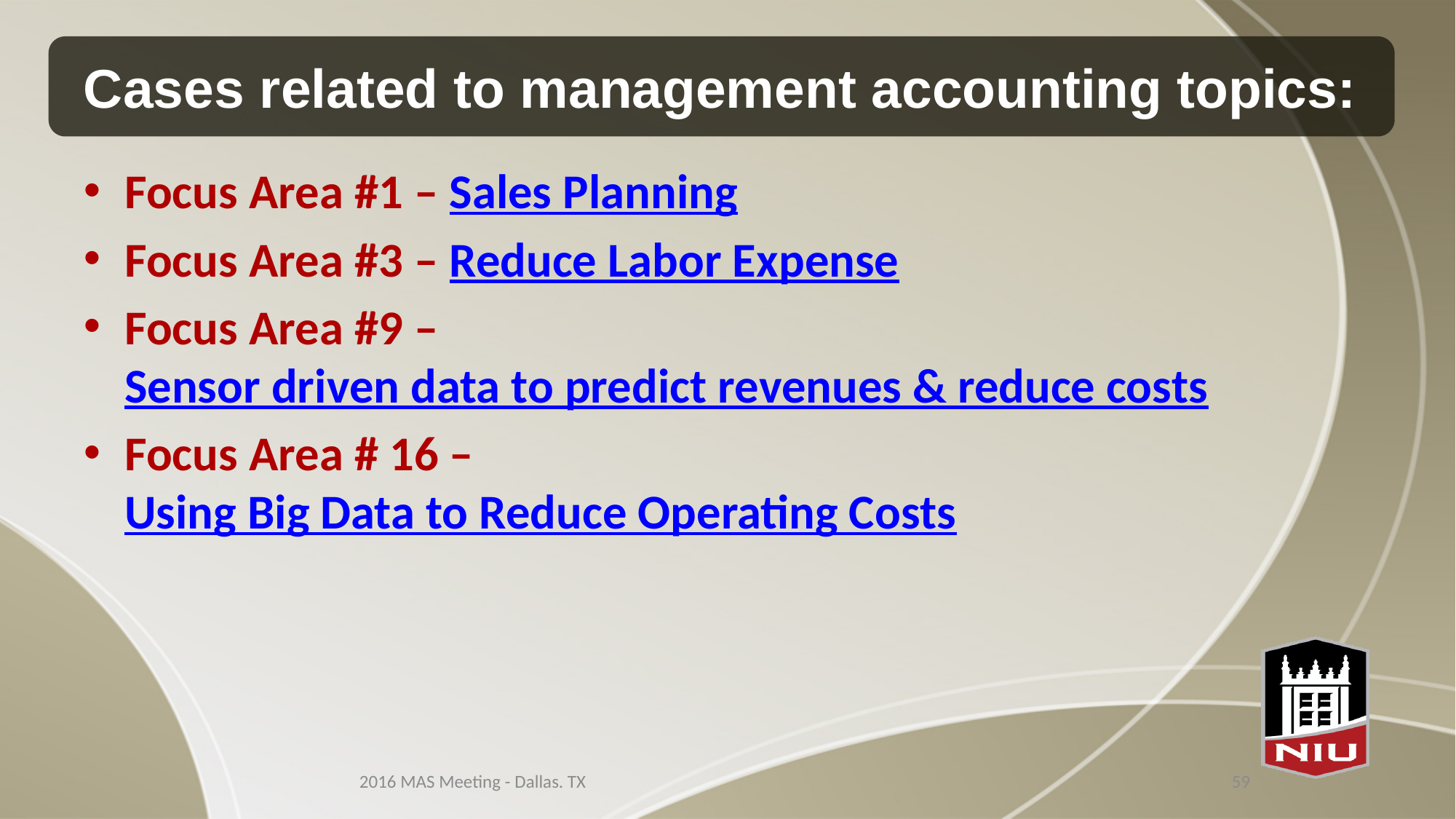

# Cases related to management accounting topics:
Focus Area #1 – Sales Planning
Focus Area #3 – Reduce Labor Expense
Focus Area #9 – Sensor driven data to predict revenues & reduce costs
Focus Area # 16 – Using Big Data to Reduce Operating Costs
2016 MAS Meeting - Dallas. TX
59